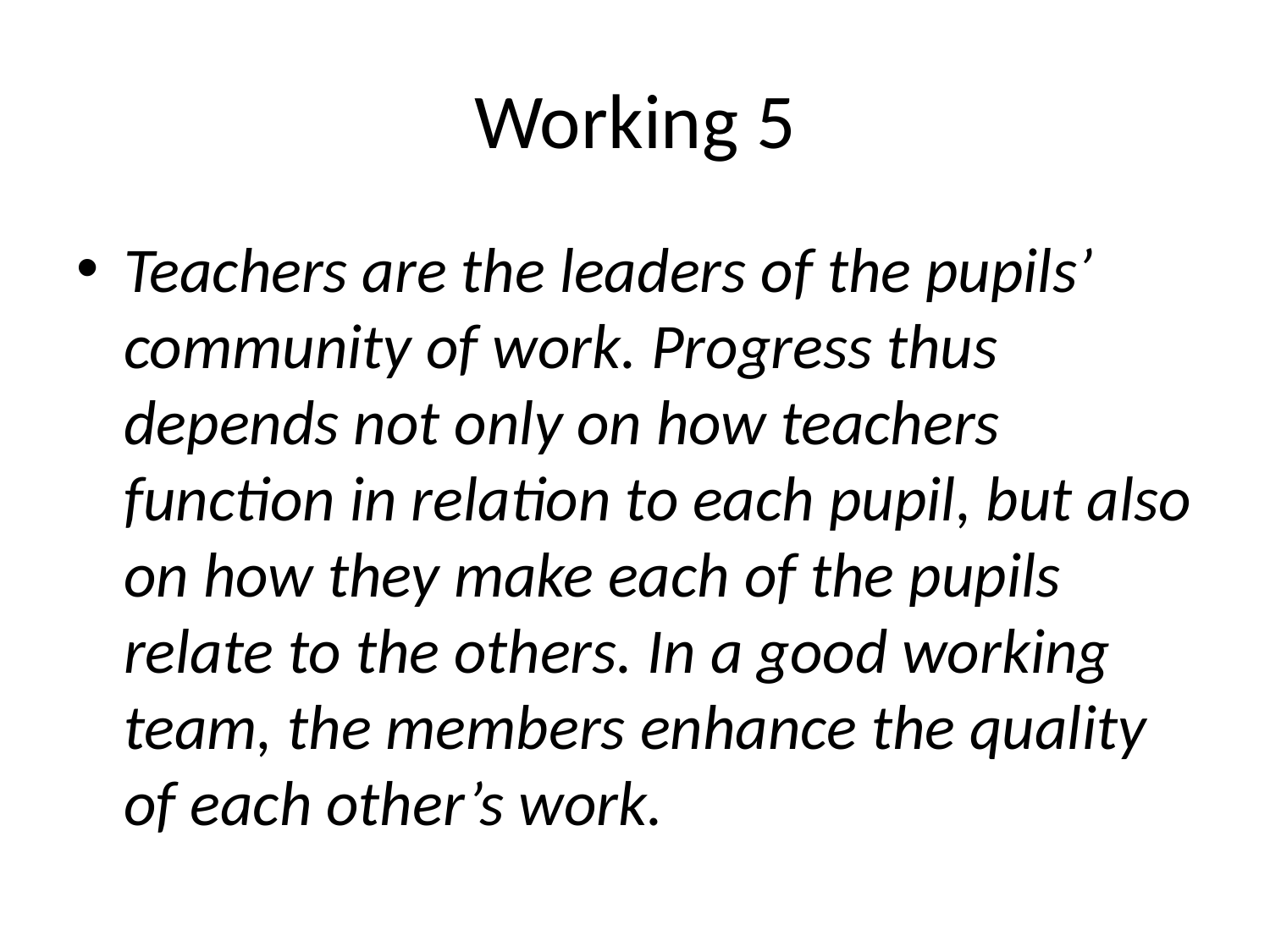

# Working 5
Teachers are the leaders of the pupils’ community of work. Progress thus depends not only on how teachers function in relation to each pupil, but also on how they make each of the pupils relate to the others. In a good working team, the members enhance the quality of each other’s work.